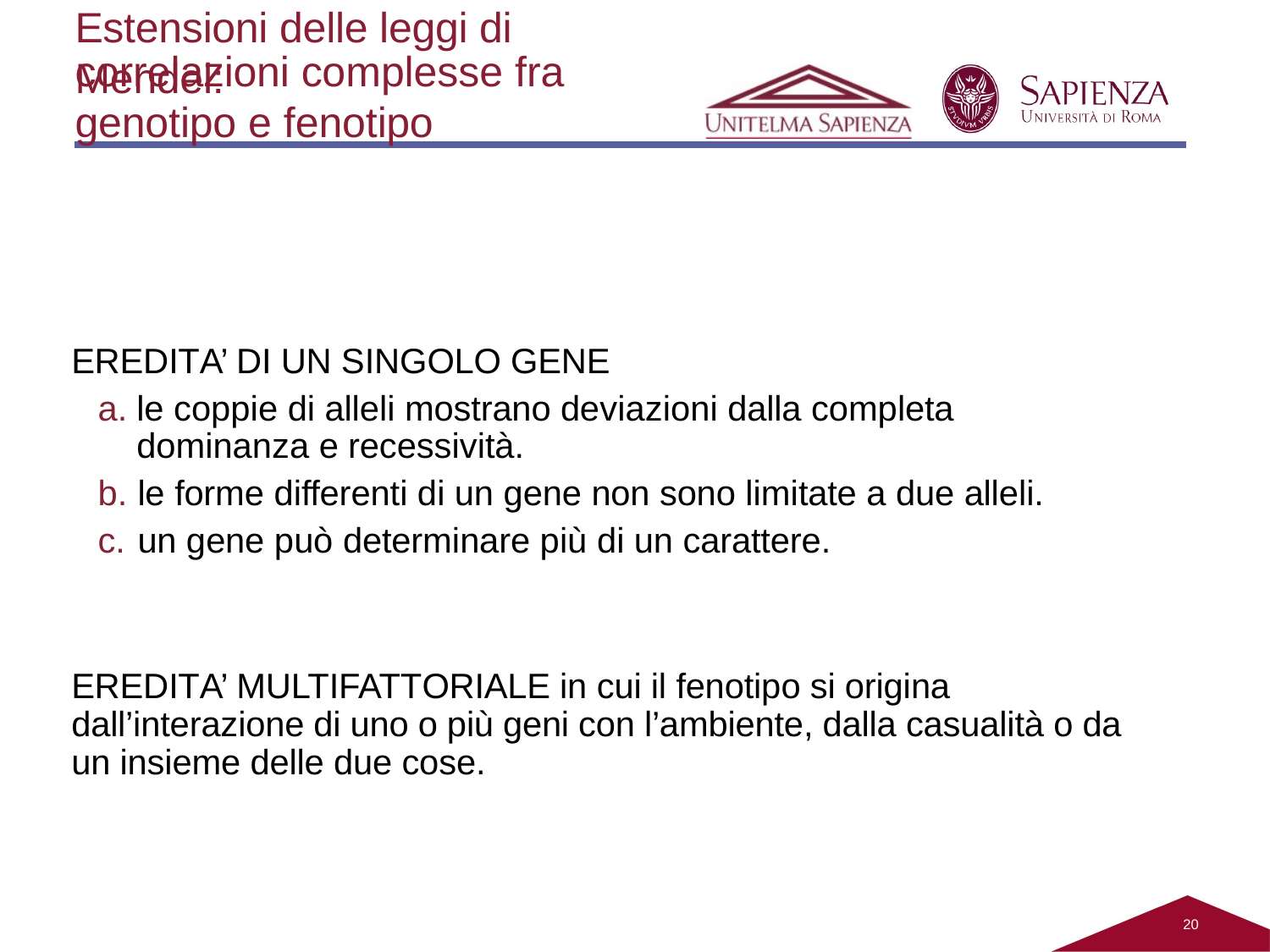

Estensioni delle leggi di Mendel:
correlazioni complesse fra genotipo e fenotipo
EREDITA’ DI UN SINGOLO GENE
le coppie di alleli mostrano deviazioni dalla completa dominanza e recessività.
le forme differenti di un gene non sono limitate a due alleli.
un gene può determinare più di un carattere.

EREDITA’ MULTIFATTORIALE in cui il fenotipo si origina dall’interazione di uno o più geni con l’ambiente, dalla casualità o da un insieme delle due cose.
20